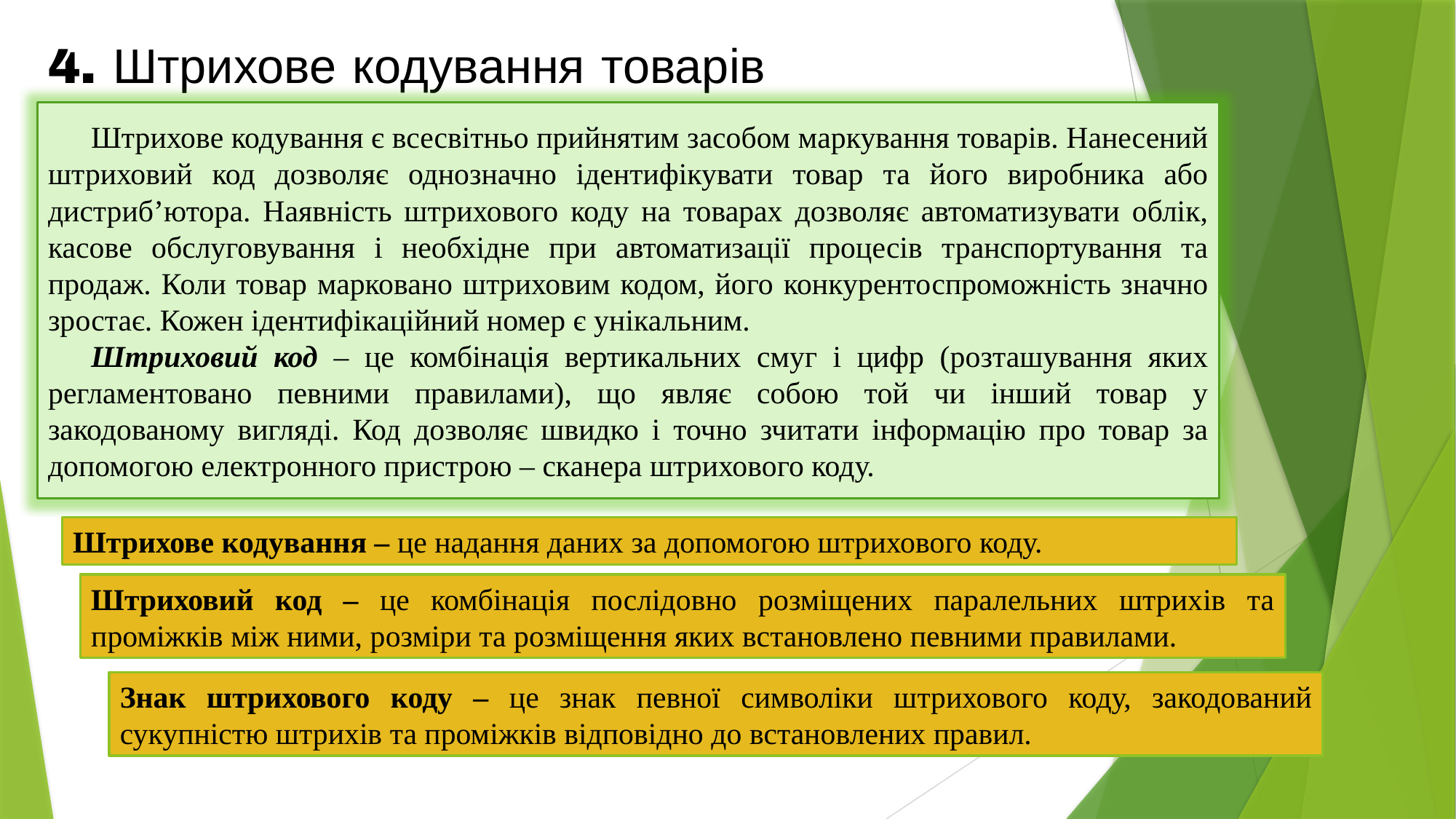

# 4. Штрихове кодування товарів
Штрихове кодування є всесвітньо прийнятим засобом маркування товарів. Нанесений штриховий код дозволяє однозначно ідентифікувати товар та його виробника або дистриб’ютора. Наявність штрихового коду на товарах дозволяє автоматизувати облік, касове обслуговування і необхідне при автоматизації процесів транспортування та продаж. Коли товар марковано штриховим кодом, його конкурентоспроможність значно зростає. Кожен ідентифікаційний номер є унікальним.
Штриховий код – це комбінація вертикальних смуг і цифр (розташування яких регламентовано певними правилами), що являє собою той чи інший товар у закодованому вигляді. Код дозволяє швидко і точно зчитати інформацію про товар за допомогою електронного пристрою – сканера штрихового коду.
Штрихове кодування – це надання даних за допомогою штрихового коду.
Штриховий код – це комбінація послідовно розміщених паралельних штрихів та проміжків між ними, розміри та розміщення яких встановлено певними правилами.
Знак штрихового коду – це знак певної символіки штрихового коду, закодований сукупністю штрихів та проміжків відповідно до встановлених правил.